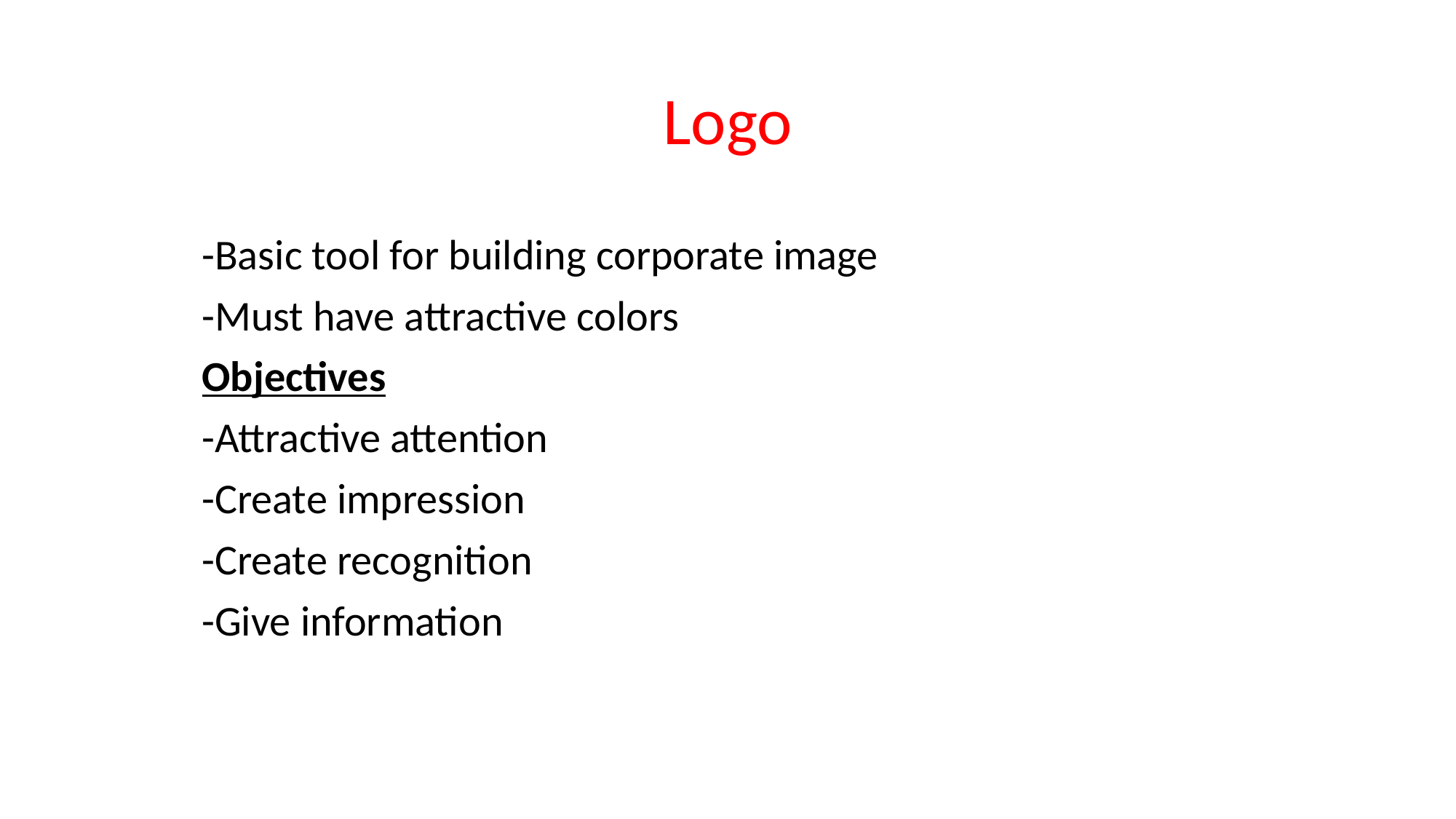

# Logo
-Basic tool for building corporate image
-Must have attractive colors
Objectives
-Attractive attention
-Create impression
-Create recognition
-Give information